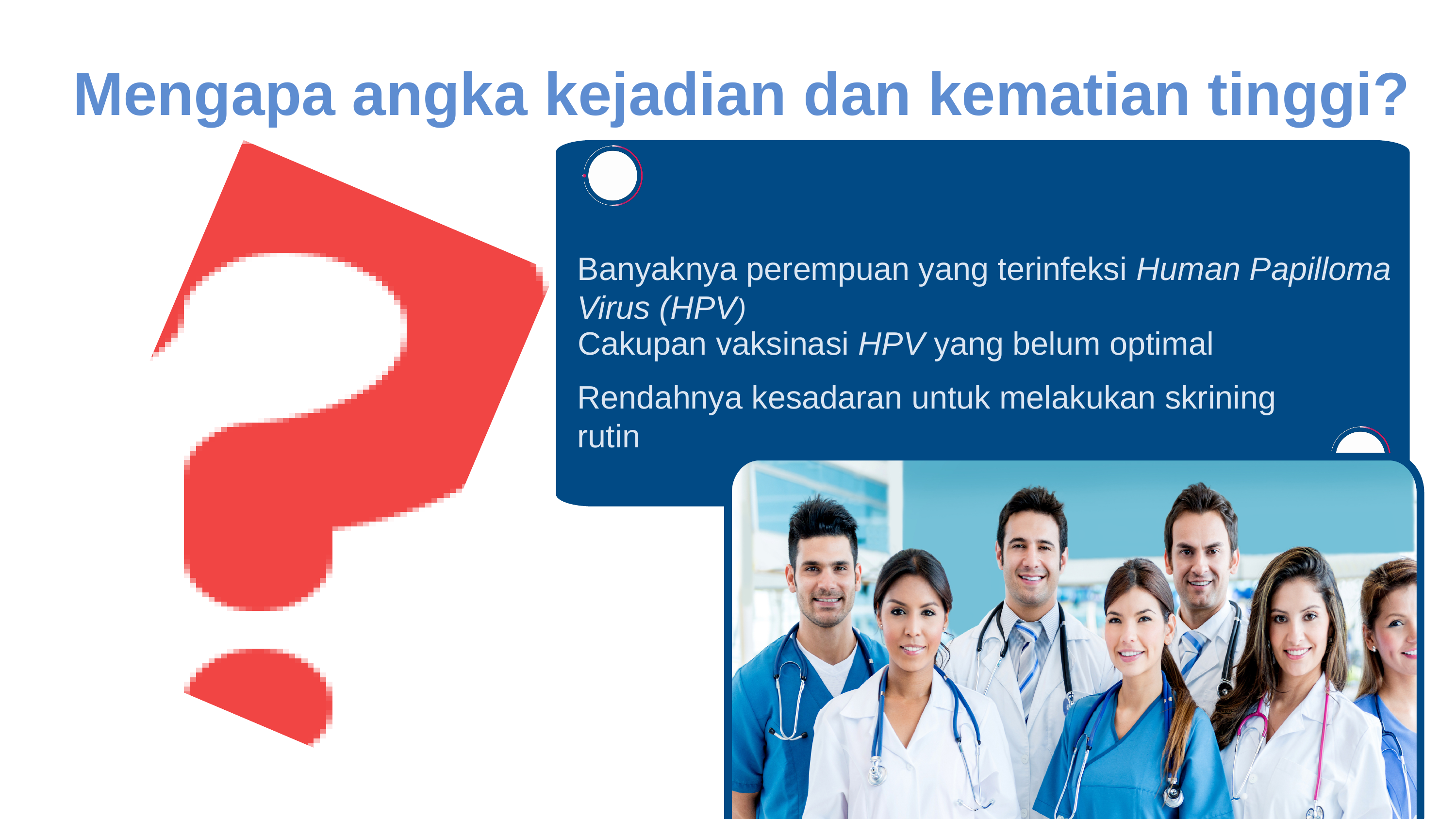

Mengapa angka kejadian dan kematian tinggi?

Banyaknya perempuan yang terinfeksi Human Papilloma Virus (HPV)
Cakupan vaksinasi HPV yang belum optimal
Rendahnya kesadaran untuk melakukan skrining rutin